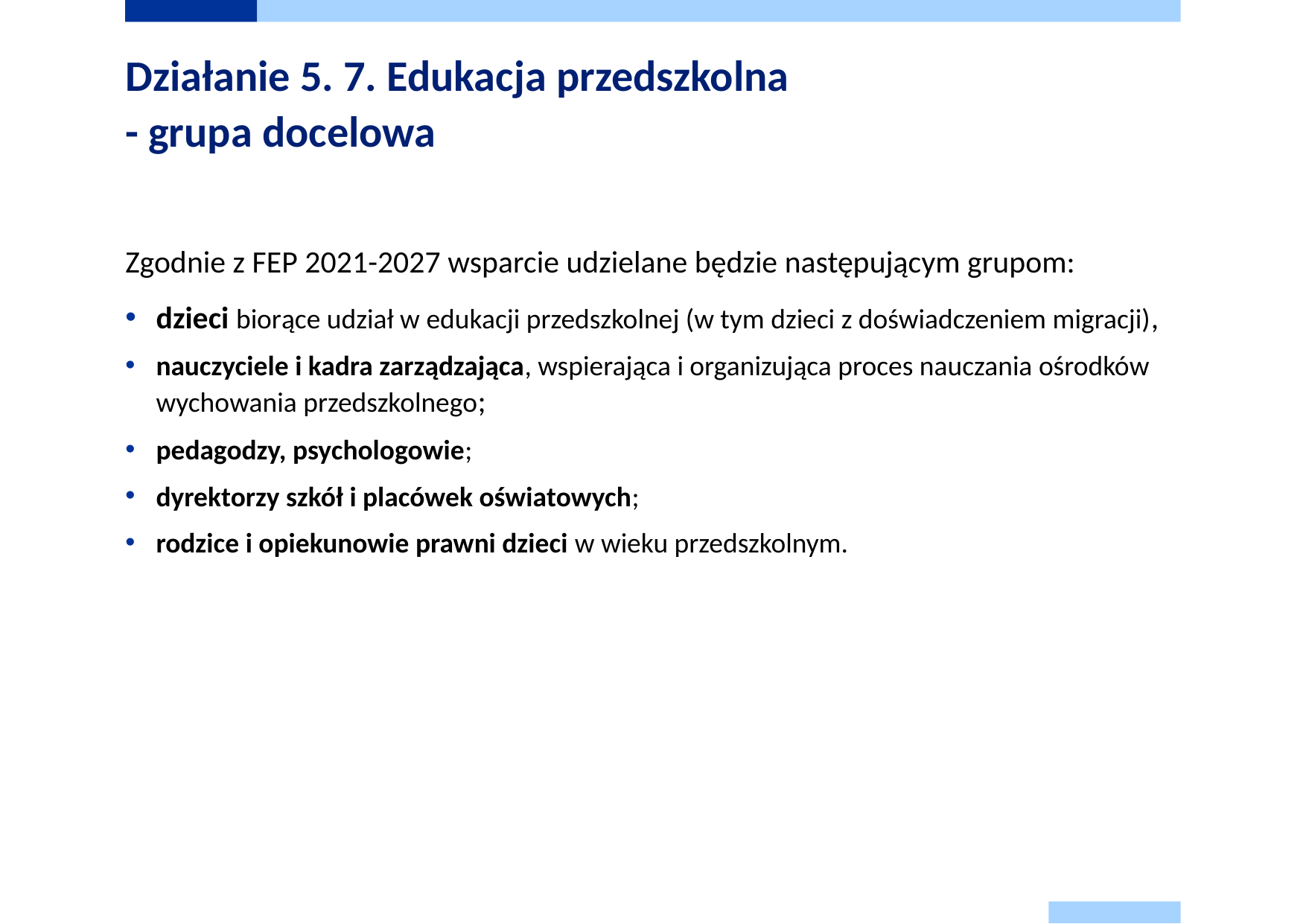

# Działanie 5. 7. Edukacja przedszkolna - grupa docelowa
Zgodnie z FEP 2021-2027 wsparcie udzielane będzie następującym grupom:
dzieci biorące udział w edukacji przedszkolnej (w tym dzieci z doświadczeniem migracji),
nauczyciele i kadra zarządzająca, wspierająca i organizująca proces nauczania ośrodków wychowania przedszkolnego;
pedagodzy, psychologowie;
dyrektorzy szkół i placówek oświatowych;
rodzice i opiekunowie prawni dzieci w wieku przedszkolnym.